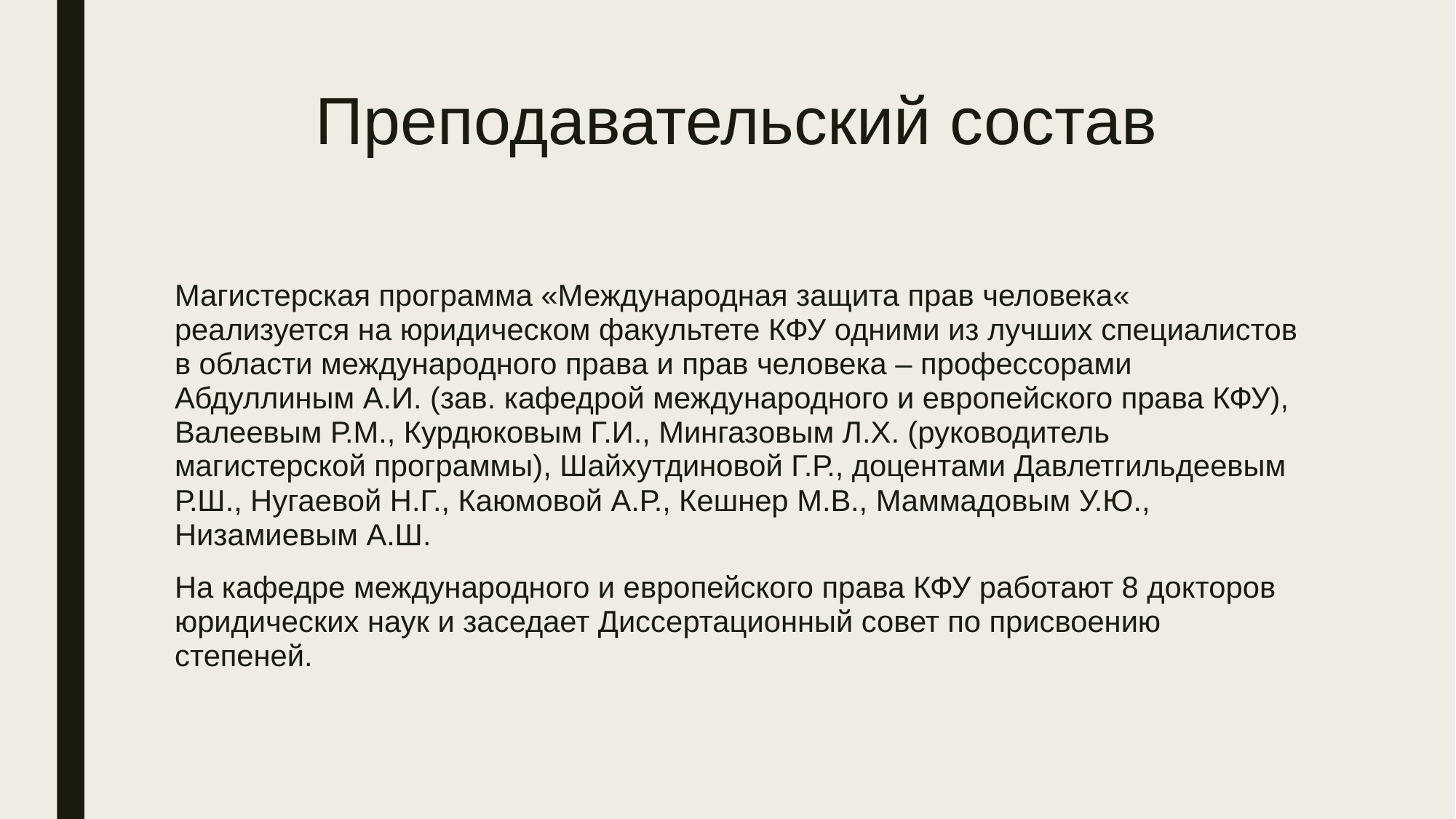

# Преподавательский состав
Магистерская программа «Международная защита прав человека« реализуется на юридическом факультете КФУ одними из лучших специалистов в области международного права и прав человека – профессорами Абдуллиным А.И. (зав. кафедрой международного и европейского права КФУ), Валеевым Р.М., Курдюковым Г.И., Мингазовым Л.Х. (руководитель магистерской программы), Шайхутдиновой Г.Р., доцентами Давлетгильдеевым Р.Ш., Нугаевой Н.Г., Каюмовой А.Р., Кешнер М.В., Маммадовым У.Ю., Низамиевым А.Ш.
На кафедре международного и европейского права КФУ работают 8 докторов юридических наук и заседает Диссертационный совет по присвоению степеней.